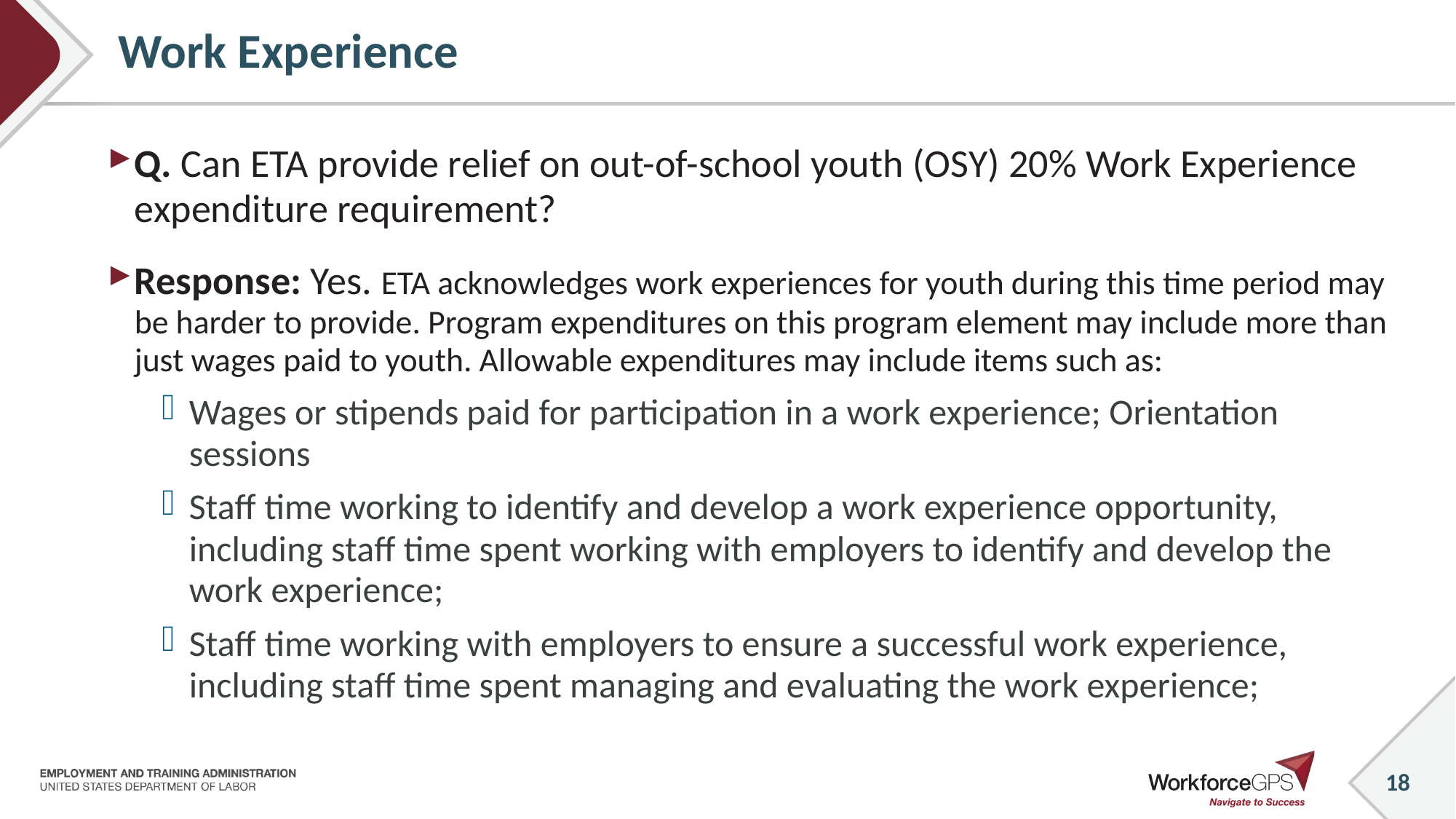

# Work Experience
Q. Can ETA provide relief on out-of-school youth (OSY) 20% Work Experience expenditure requirement?
Response: Yes. ETA acknowledges work experiences for youth during this time period may be harder to provide. Program expenditures on this program element may include more than just wages paid to youth. Allowable expenditures may include items such as:
Wages or stipends paid for participation in a work experience; Orientation sessions
Staff time working to identify and develop a work experience opportunity, including staff time spent working with employers to identify and develop the work experience;
Staff time working with employers to ensure a successful work experience, including staff time spent managing and evaluating the work experience;

18